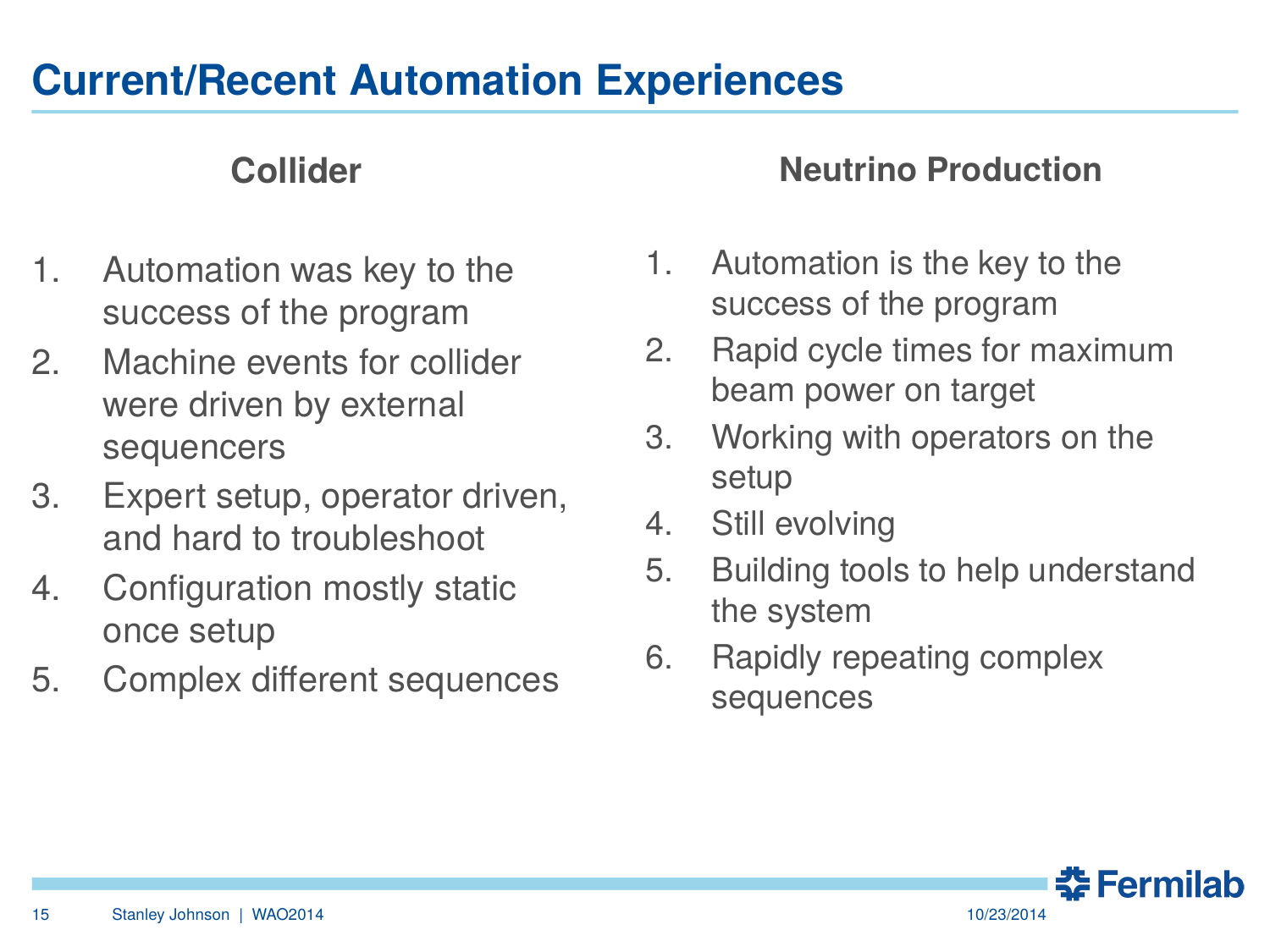

# Current/Recent Automation Experiences
Collider

Automation was key to the success of the program
Machine events for collider were driven by external sequencers
Expert setup, operator driven, and hard to troubleshoot
Configuration mostly static once setup
Complex different sequences
Neutrino Production

Automation is the key to the success of the program
Rapid cycle times for maximum beam power on target
Working with operators on the setup
Still evolving
Building tools to help understand the system
Rapidly repeating complex sequences
15
Stanley Johnson  |  WAO2014
10/23/2014